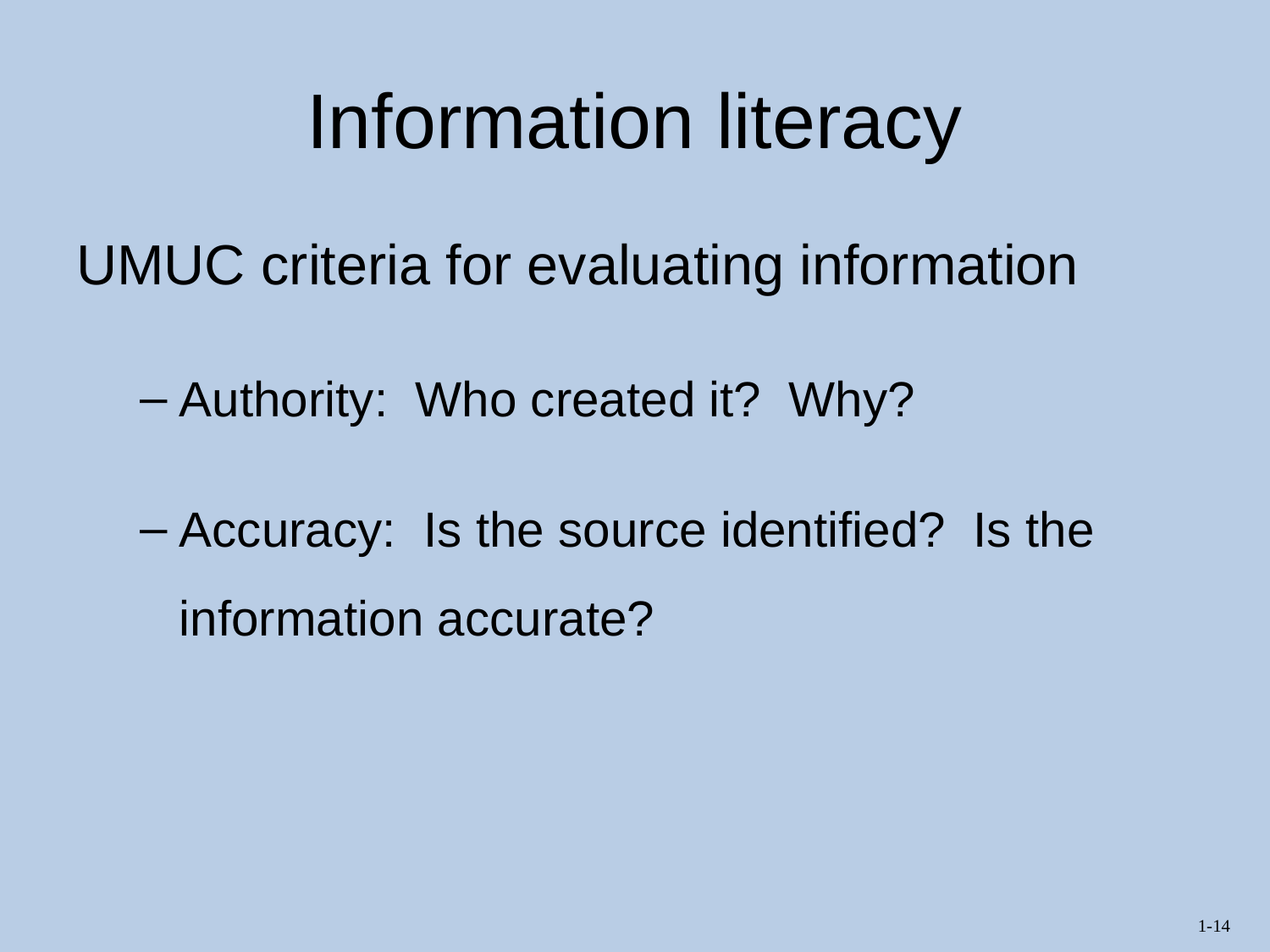

# Information literacy
UMUC criteria for evaluating information
Authority:  Who created it?  Why?
Accuracy:  Is the source identified?  Is the information accurate?